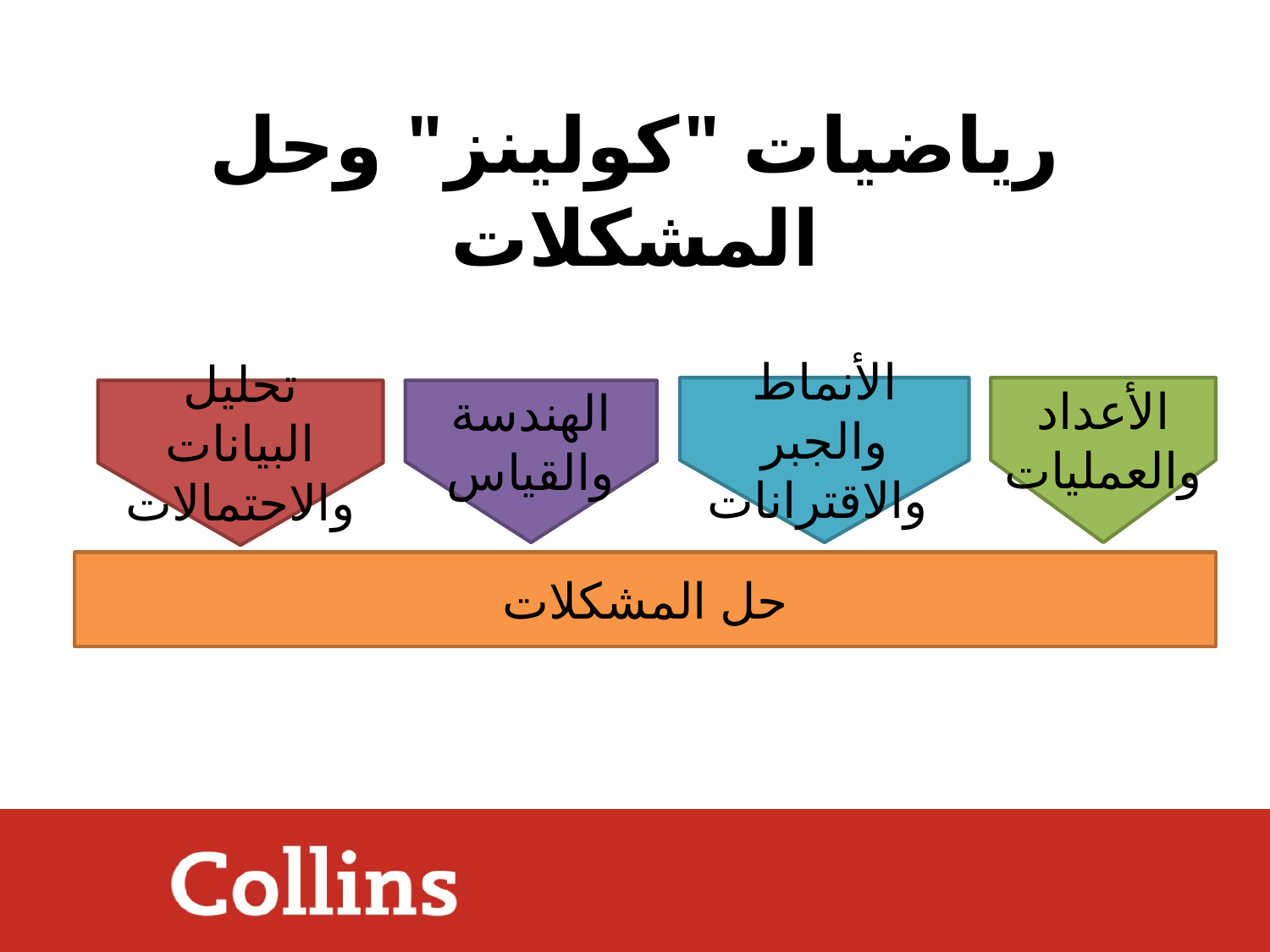

# رياضيات "كولينز" وحل المشكلات
الأنماط والجبر والاقترانات
تحليل البيانات والاحتمالات
الهندسة والقياس
الأعداد والعمليات
حل المشكلات